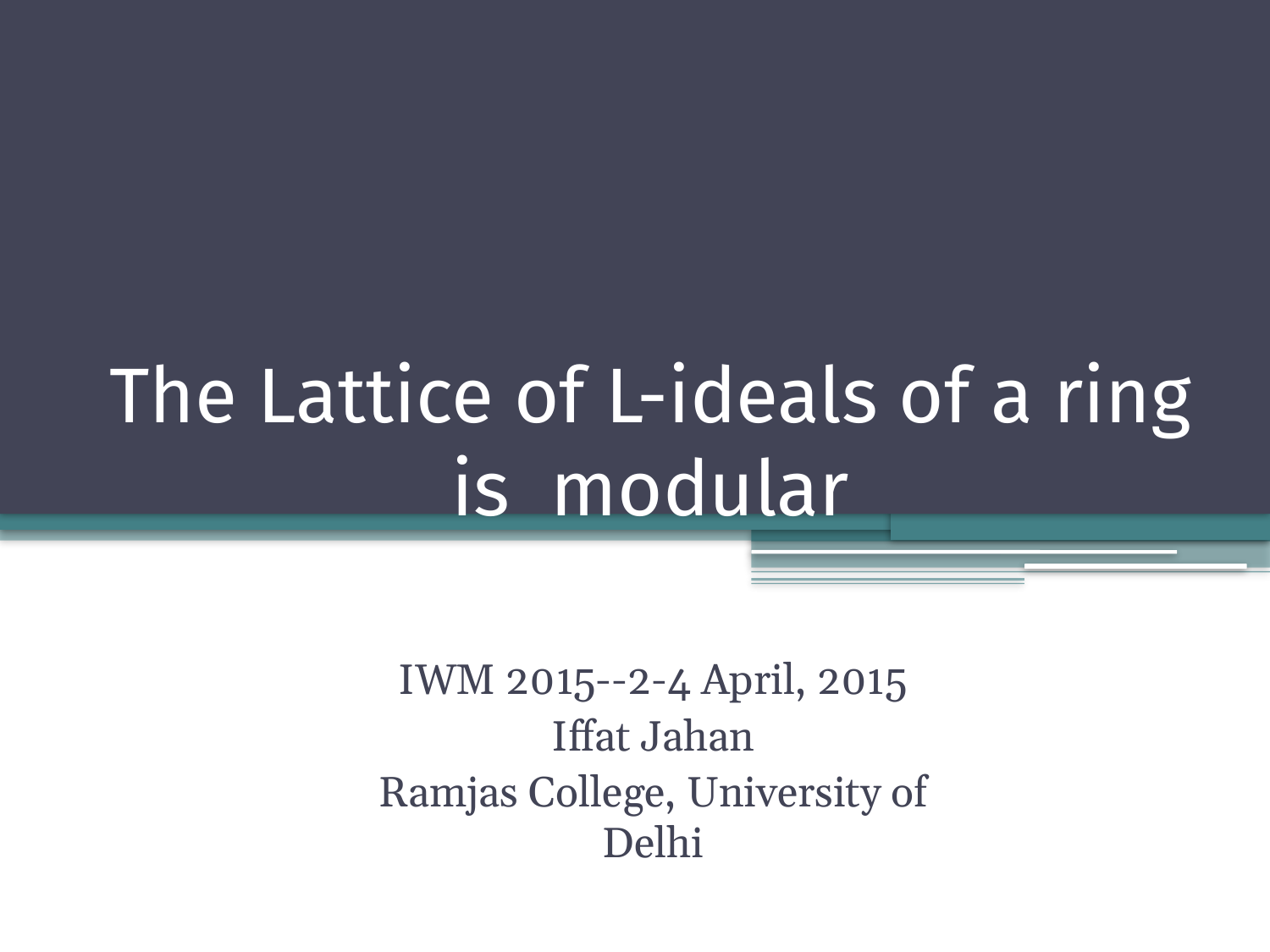

# The Lattice of L-ideals of a ring is  modular
IWM 2015--2-4 April, 2015
Iffat Jahan
Ramjas College, University of Delhi